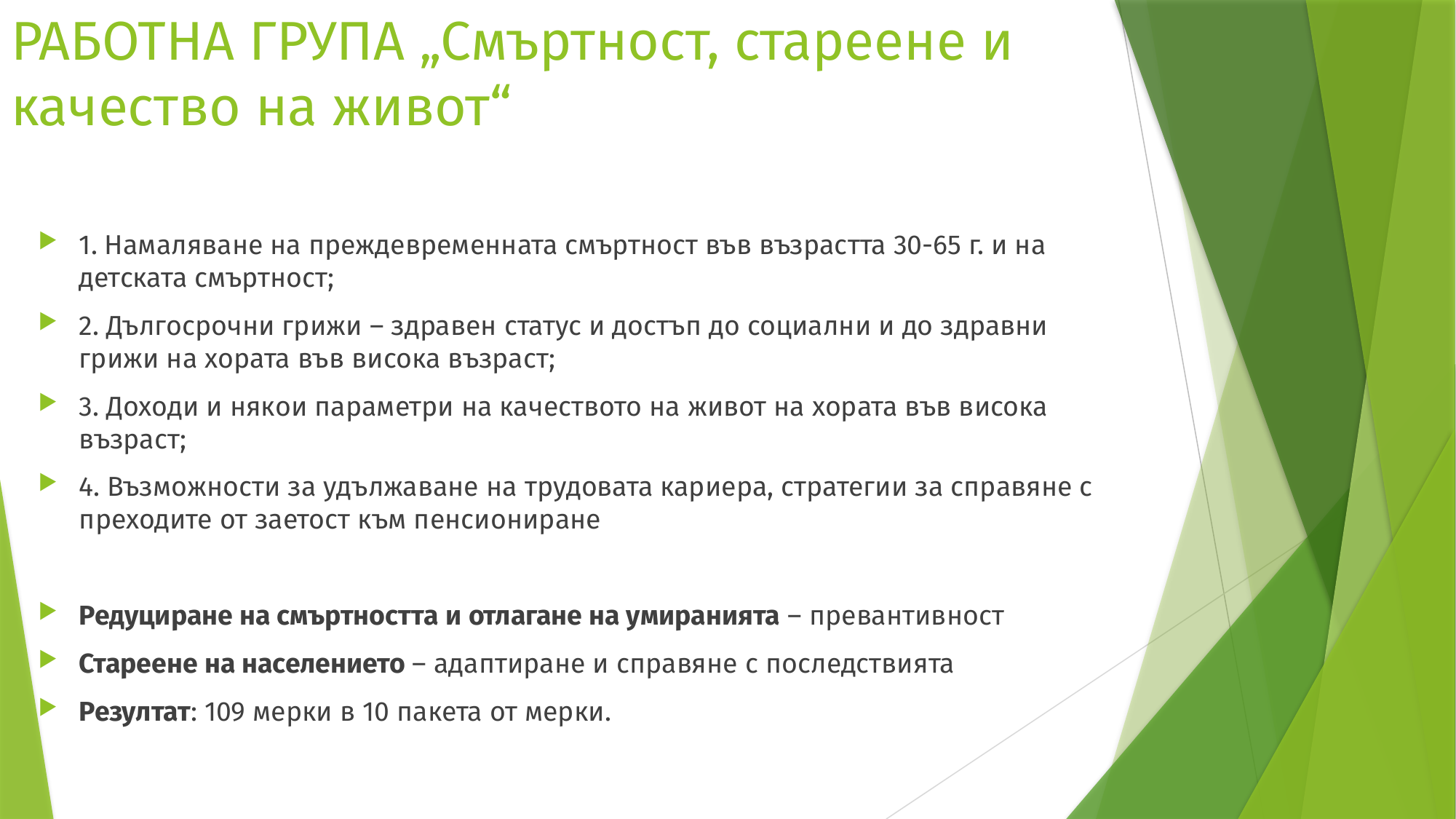

# РАБОТНА ГРУПА „Смъртност, стареене и качество на живот“
1. Намаляване на преждевременната смъртност във възрастта 30-65 г. и на детската смъртност;
2. Дългосрочни грижи – здравен статус и достъп до социални и до здравни грижи на хората във висока възраст;
3. Доходи и някои параметри на качеството на живот на хората във висока възраст;
4. Възможности за удължаване на трудовата кариера, стратегии за справяне с преходите от заетост към пенсиониране

Редуциране на смъртността и отлагане на умиранията – превантивност
Стареене на населението – адаптиране и справяне с последствията
Резултат: 109 мерки в 10 пакета от мерки.